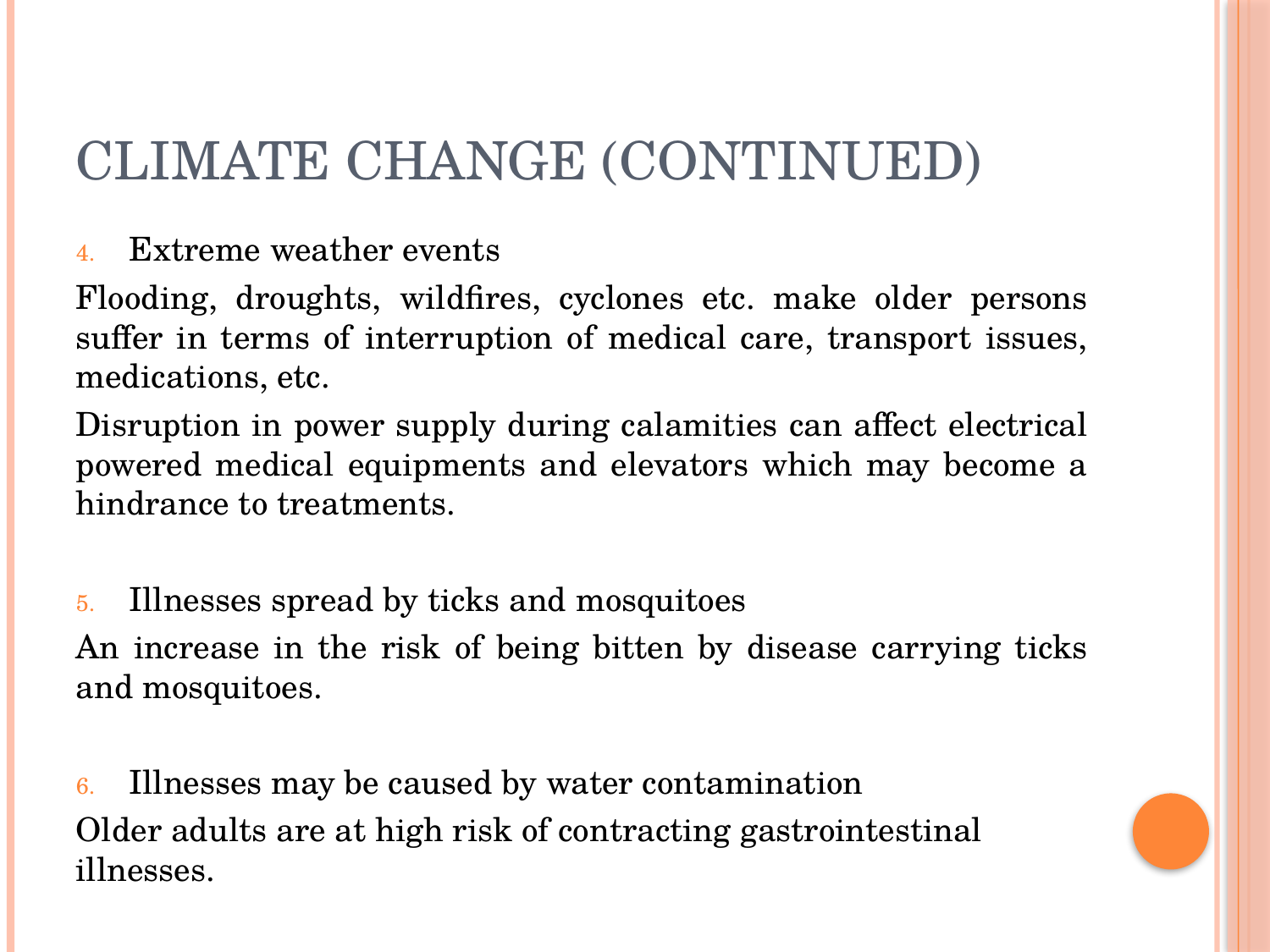

# CLIMATE CHANGE (continued)
Extreme weather events
Flooding, droughts, wildfires, cyclones etc. make older persons suffer in terms of interruption of medical care, transport issues, medications, etc.
Disruption in power supply during calamities can affect electrical powered medical equipments and elevators which may become a hindrance to treatments.

Illnesses spread by ticks and mosquitoes
An increase in the risk of being bitten by disease carrying ticks and mosquitoes.

Illnesses may be caused by water contamination
Older adults are at high risk of contracting gastrointestinal illnesses.